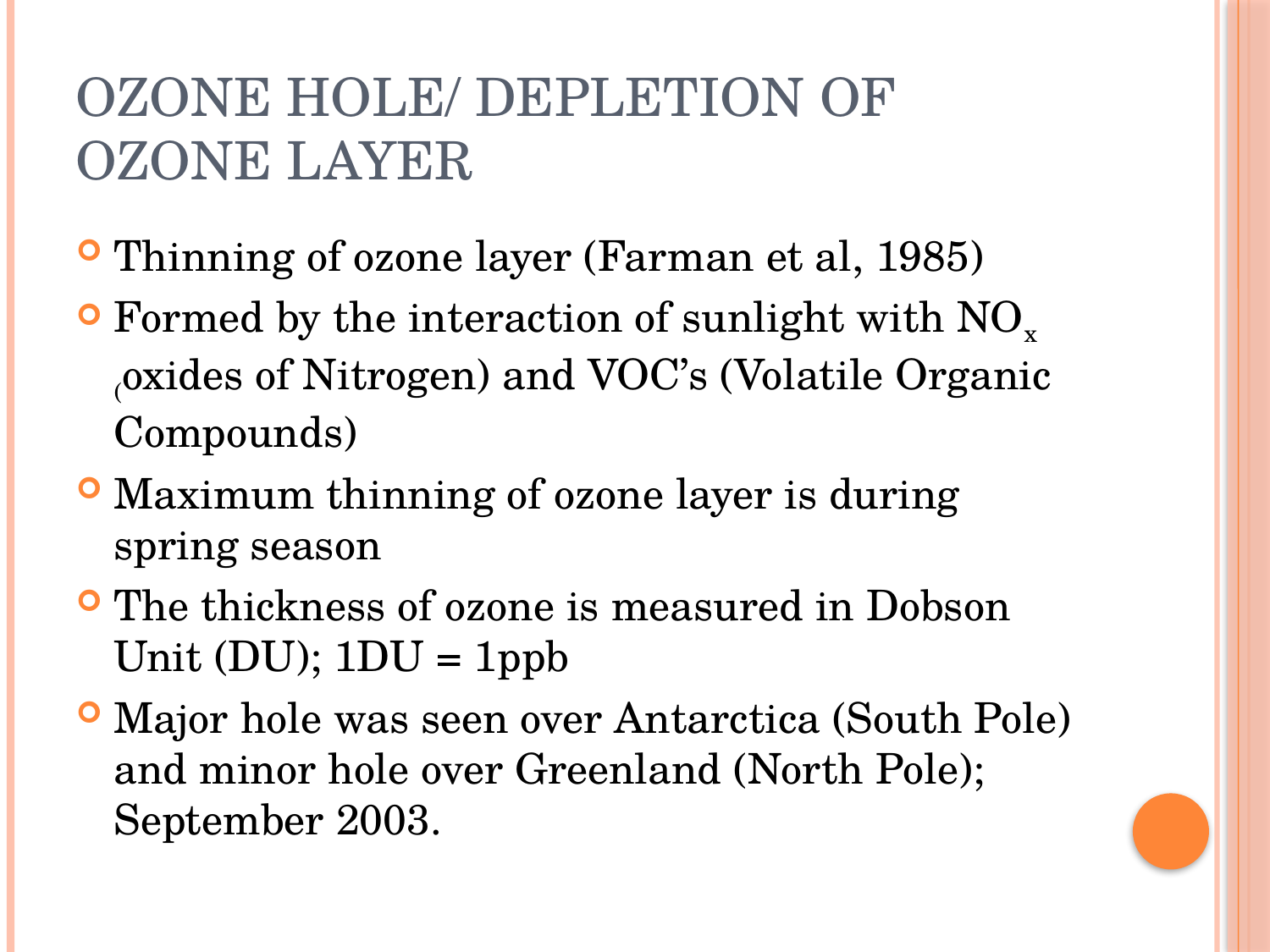

# Ozone Hole/ Depletion of Ozone layer
Thinning of ozone layer (Farman et al, 1985)
Formed by the interaction of sunlight with NOx   (oxides of Nitrogen) and VOC’s (Volatile Organic Compounds)
Maximum thinning of ozone layer is during spring season
The thickness of ozone is measured in Dobson Unit (DU); 1DU = 1ppb
Major hole was seen over Antarctica (South Pole) and minor hole over Greenland (North Pole); September 2003.